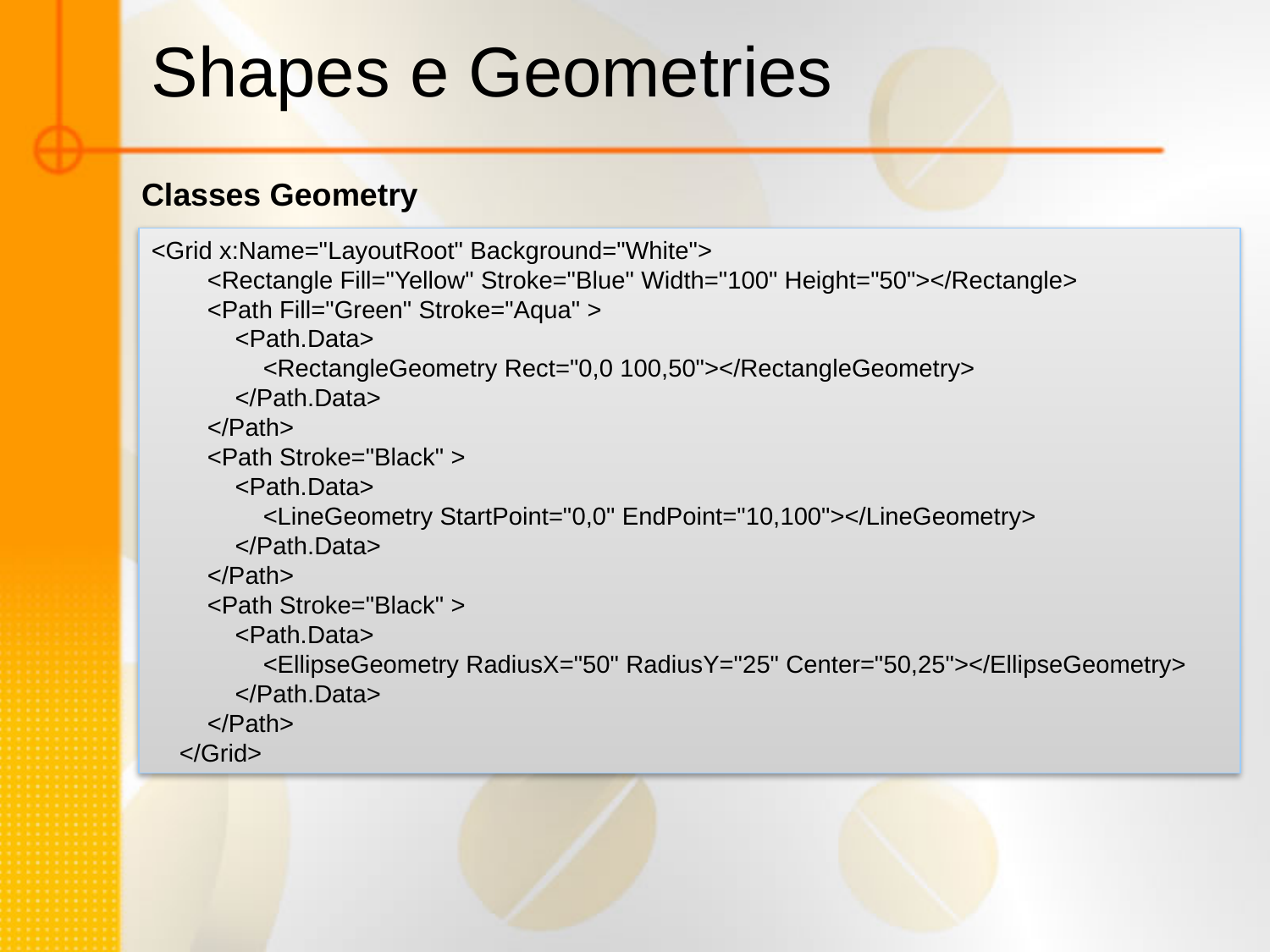

Shapes e Geometries
Classes Geometry
<Grid x:Name="LayoutRoot" Background="White">
        <Rectangle Fill="Yellow" Stroke="Blue" Width="100" Height="50"></Rectangle>
        <Path Fill="Green" Stroke="Aqua" >
            <Path.Data>
                <RectangleGeometry Rect="0,0 100,50"></RectangleGeometry>
            </Path.Data>
        </Path>
        <Path Stroke="Black" >
            <Path.Data>
                <LineGeometry StartPoint="0,0" EndPoint="10,100"></LineGeometry>
            </Path.Data>
        </Path>
        <Path Stroke="Black" >
            <Path.Data>
                <EllipseGeometry RadiusX="50" RadiusY="25" Center="50,25"></EllipseGeometry>
            </Path.Data>
        </Path>
    </Grid>